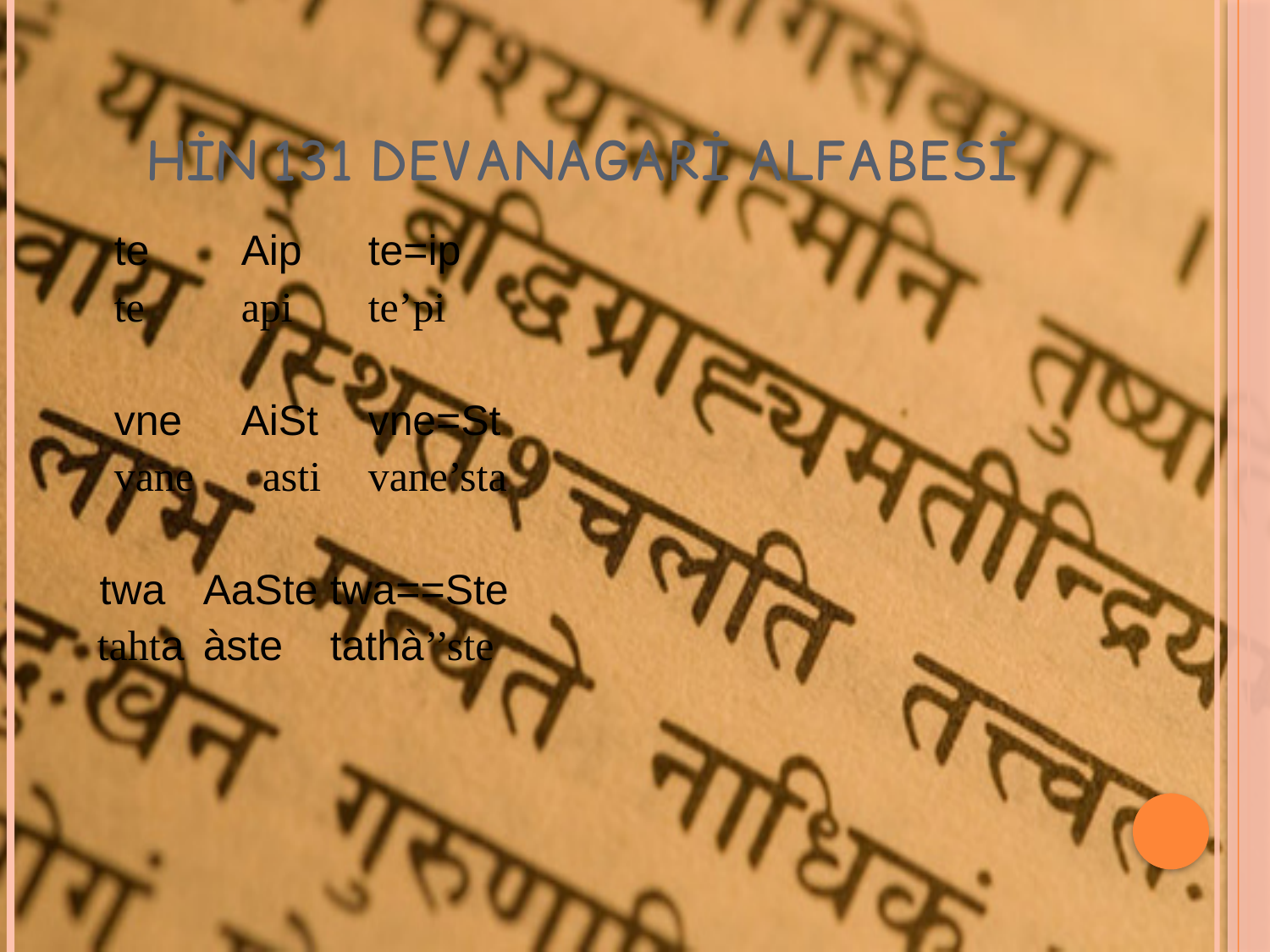

# HİN 131 DEVANAGARİ ALFABESİ
te	Aip	te=ip
te	api	te’pi

vne	AiSt	vne=St
vane	  asti	vane’sta

  twa	AaSte	twa==Ste
  tahta 	àste	tathà’’ste